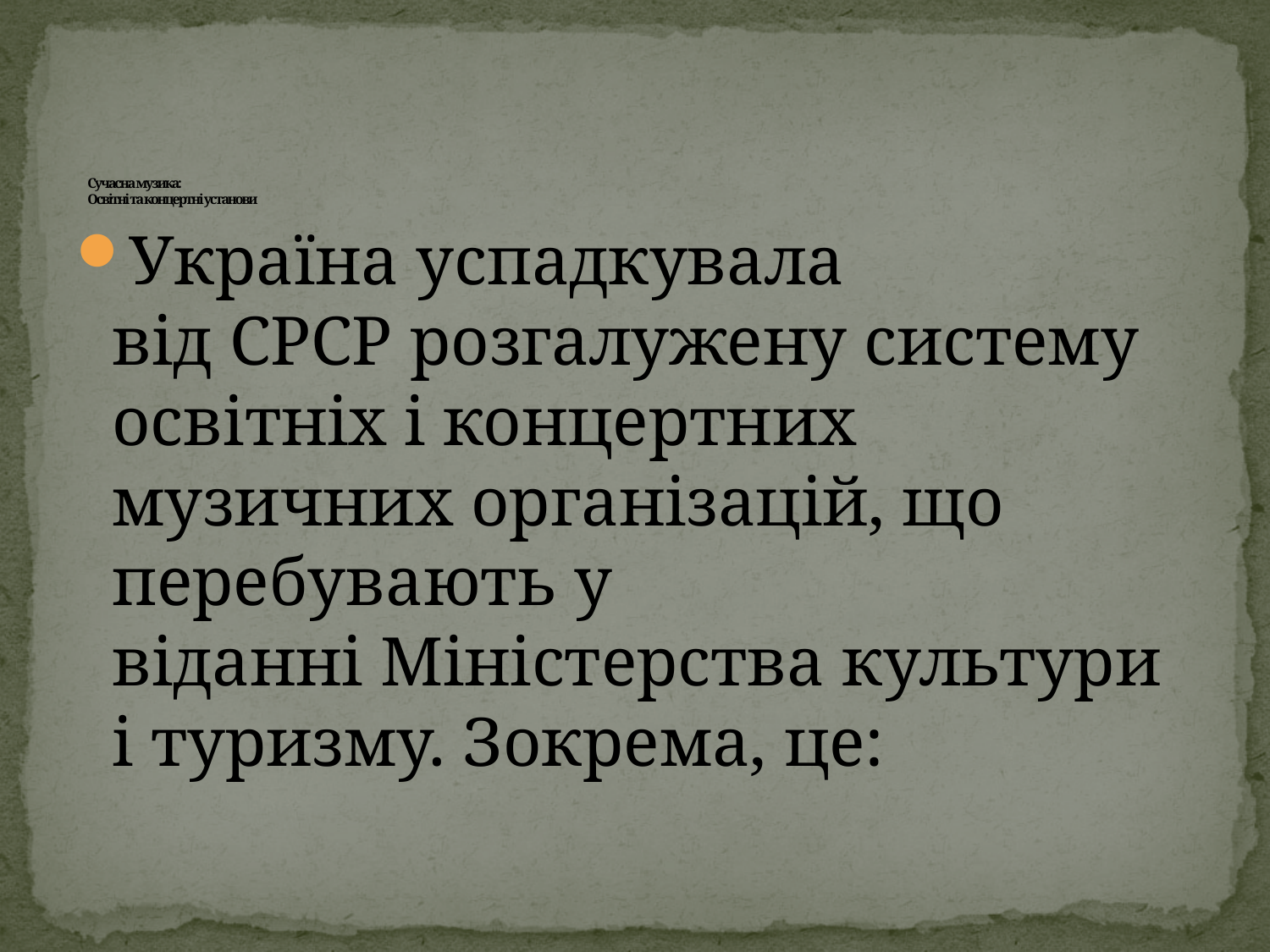

# Сучасна музика: Освітні та концертні установи
Україна успадкувала від СРСР розгалужену систему освітніх і концертних музичних організацій, що перебувають у віданні Міністерства культури і туризму. Зокрема, це: